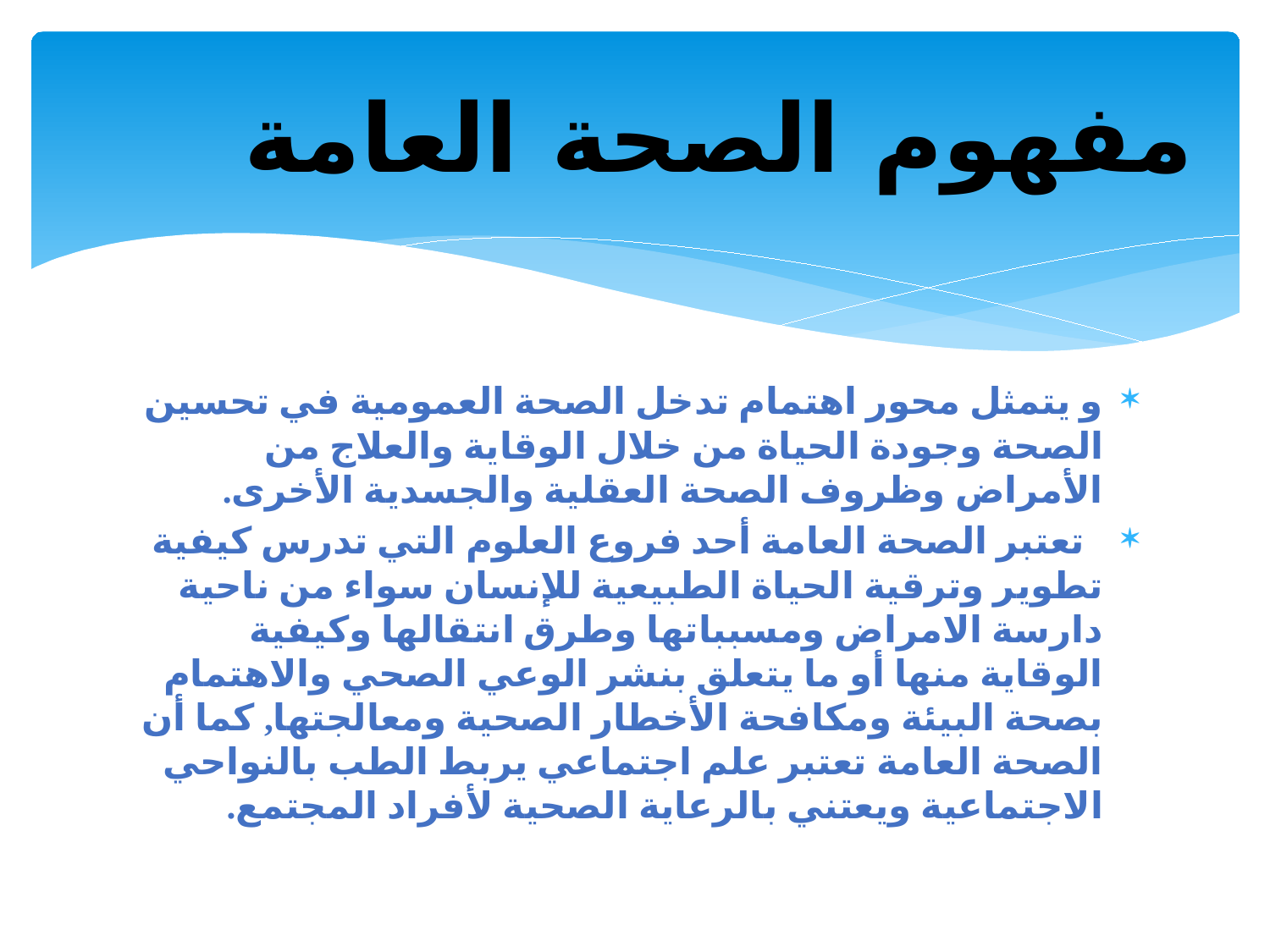

# مفهوم الصحة العامة
و يتمثل محور اهتمام تدخل الصحة العمومية في تحسين الصحة وجودة الحياة من خلال الوقاية والعلاج من الأمراض وظروف الصحة العقلية والجسدية الأخرى.
  تعتبر الصحة العامة أحد فروع العلوم التي تدرس كيفية تطوير وترقية الحياة الطبيعية للإنسان سواء من ناحية دارسة الامراض ومسبباتها وطرق انتقالها وكيفية الوقاية منها أو ما يتعلق بنشر الوعي الصحي والاهتمام بصحة البيئة ومكافحة الأخطار الصحية ومعالجتها, كما أن الصحة العامة تعتبر علم اجتماعي يربط الطب بالنواحي الاجتماعية ويعتني بالرعاية الصحية لأفراد المجتمع.